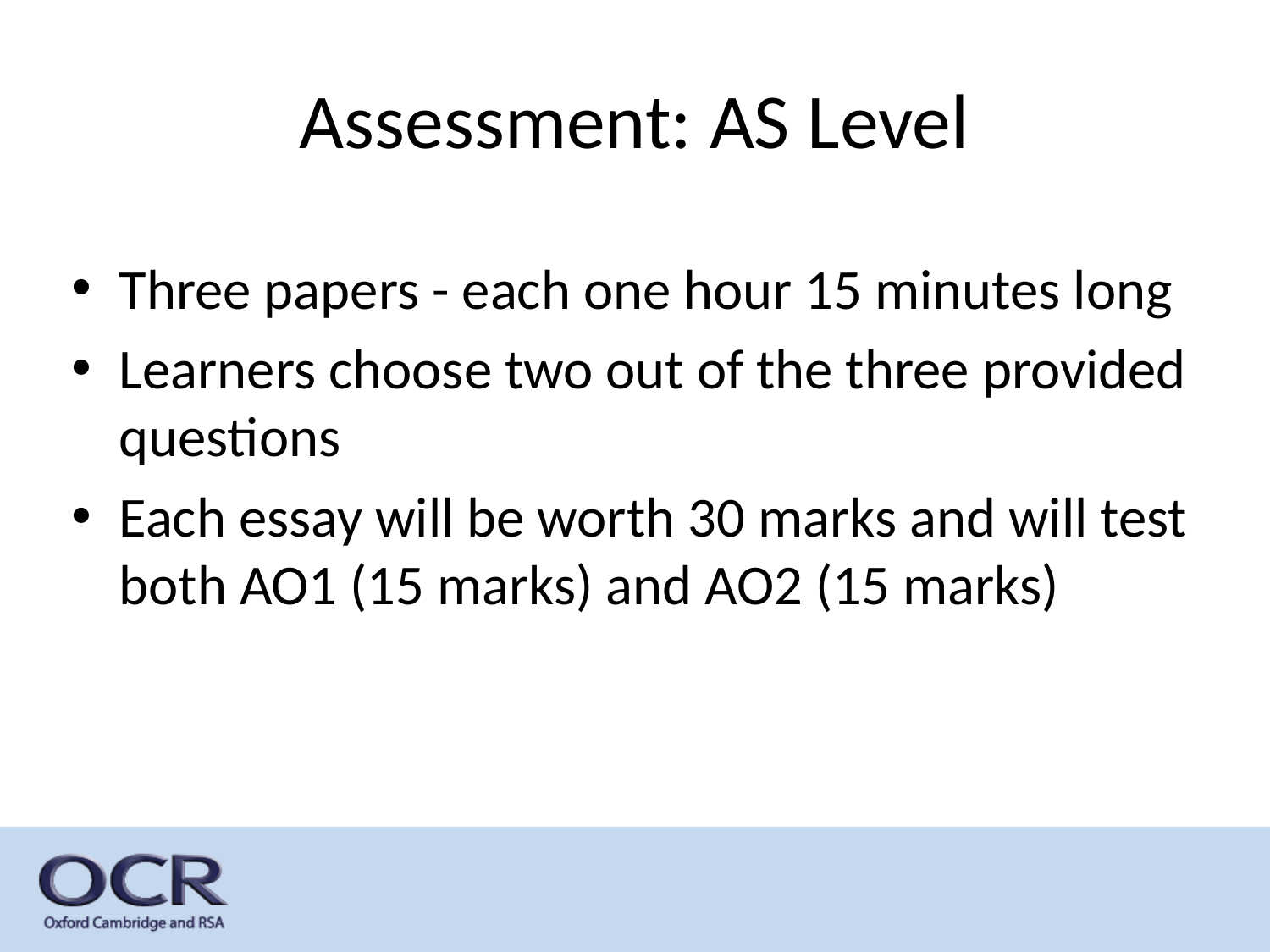

# Assessment: AS Level
Three papers - each one hour 15 minutes long
Learners choose two out of the three provided questions
Each essay will be worth 30 marks and will test both AO1 (15 marks) and AO2 (15 marks)